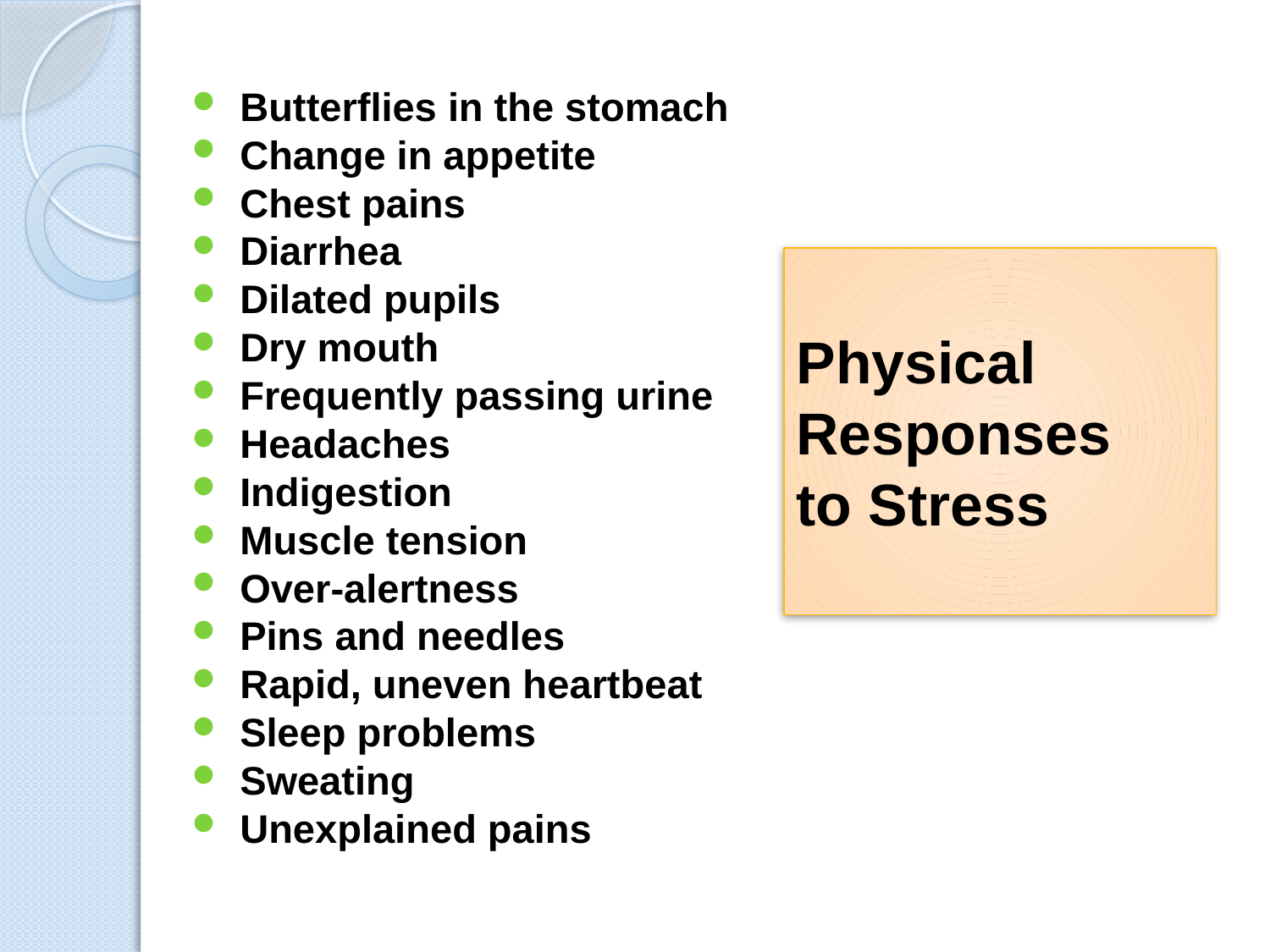

Butterflies in the stomach
 Change in appetite
 Chest pains
 Diarrhea
 Dilated pupils
 Dry mouth
 Frequently passing urine
 Headaches
 Indigestion
 Muscle tension
 Over-alertness
 Pins and needles
 Rapid, uneven heartbeat
 Sleep problems
 Sweating
 Unexplained pains

# Physical Responses to Stress